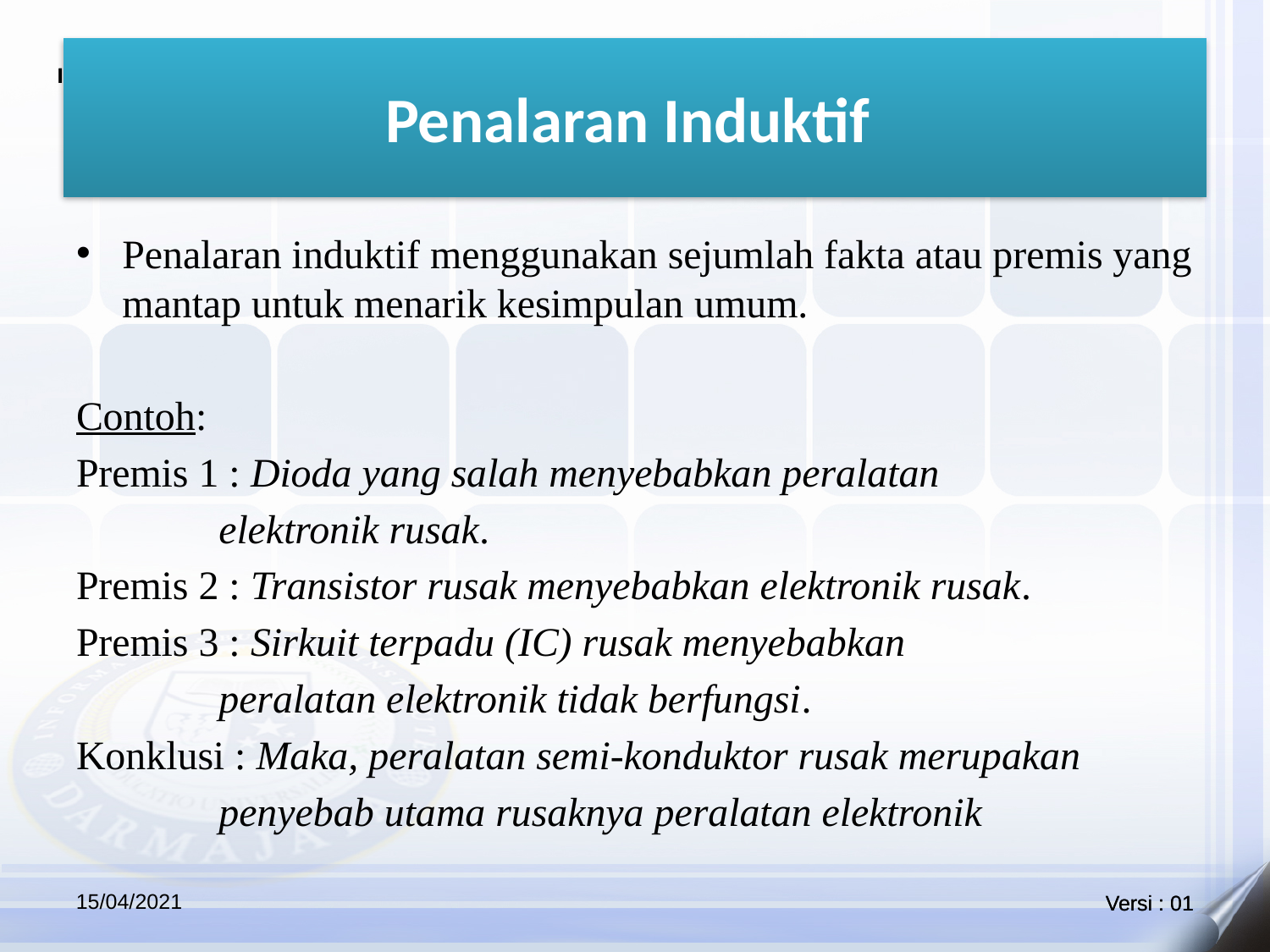

# Penalaran Induktif
Penalaran induktif menggunakan sejumlah fakta atau premis yang mantap untuk menarik kesimpulan umum.

Contoh:
Premis 1 : Dioda yang salah menyebabkan peralatan
		      elektronik rusak.
Premis 2 : Transistor rusak menyebabkan elektronik rusak.
Premis 3 : Sirkuit terpadu (IC) rusak menyebabkan
		      peralatan elektronik tidak berfungsi.
Konklusi : Maka, peralatan semi-konduktor rusak merupakan
		      penyebab utama rusaknya peralatan elektronik
15/04/2021